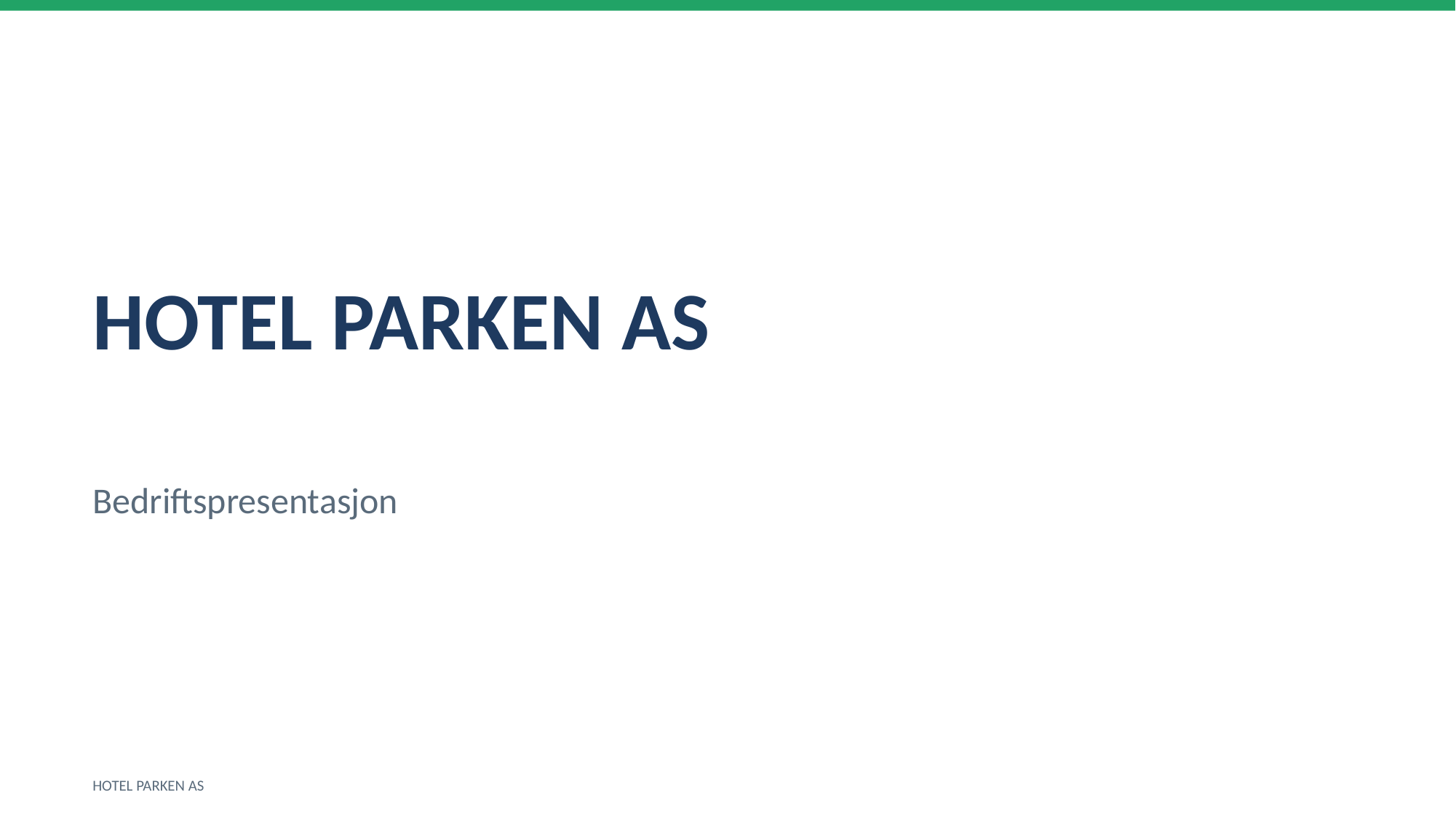

HOTEL PARKEN AS
Bedriftspresentasjon
HOTEL PARKEN AS